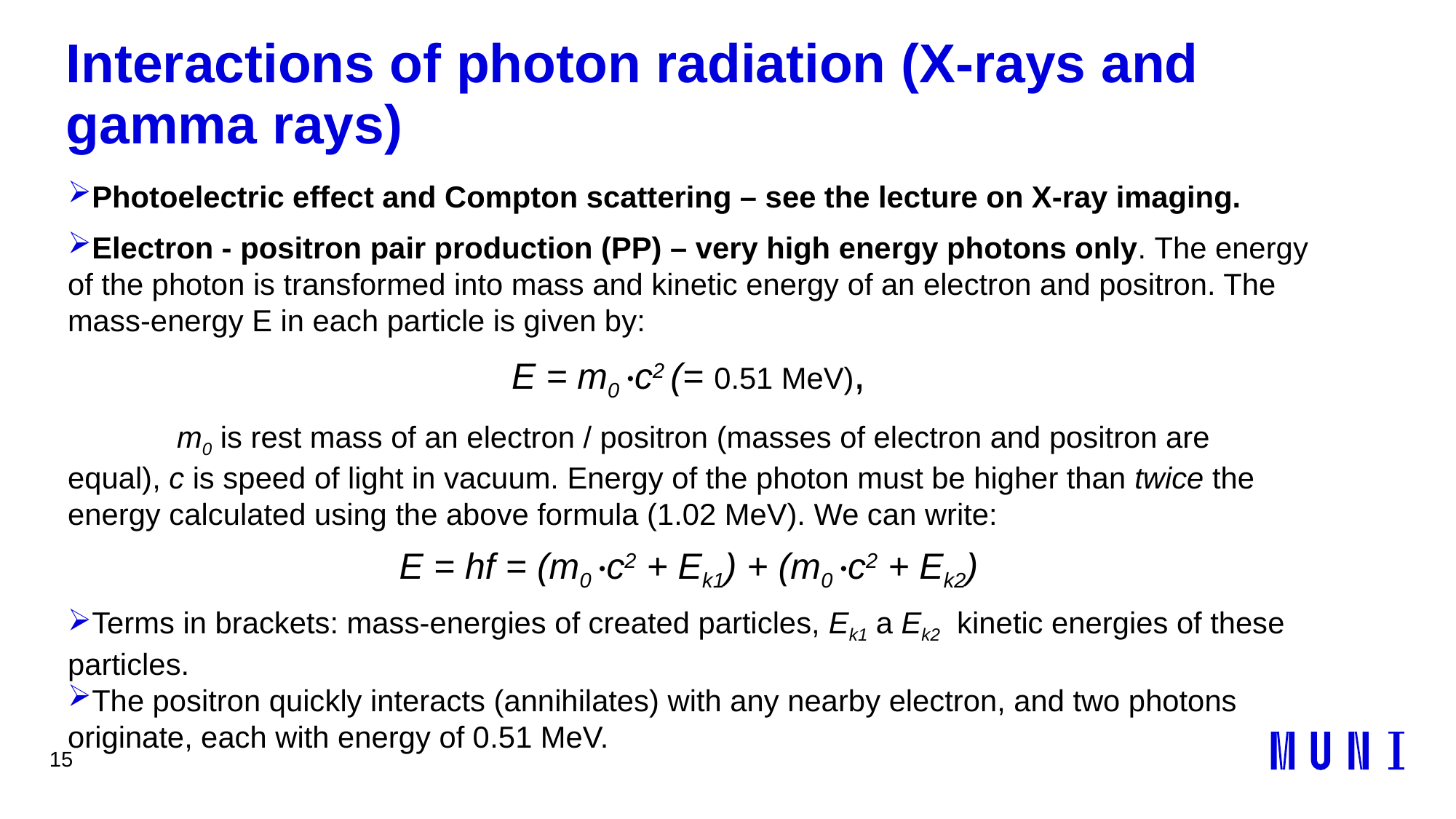

15
# Interactions of photon radiation (X-rays and gamma rays)
Photoelectric effect and Compton scattering – see the lecture on X-ray imaging.

Electron - positron pair production (PP) – very high energy photons only. The energy of the photon is transformed into mass and kinetic energy of an electron and positron. The mass-energy E in each particle is given by:

E = m0 ·c2 (= 0.51 MeV),

	m0 is rest mass of an electron / positron (masses of electron and positron are equal), c is speed of light in vacuum. Energy of the photon must be higher than twice the energy calculated using the above formula (1.02 MeV). We can write:

E = hf = (m0 ·c2 + Ek1) + (m0 ·c2 + Ek2)

Terms in brackets: mass-energies of created particles, Ek1 a Ek2  kinetic energies of these particles.
The positron quickly interacts (annihilates) with any nearby electron, and two photons originate, each with energy of 0.51 MeV.